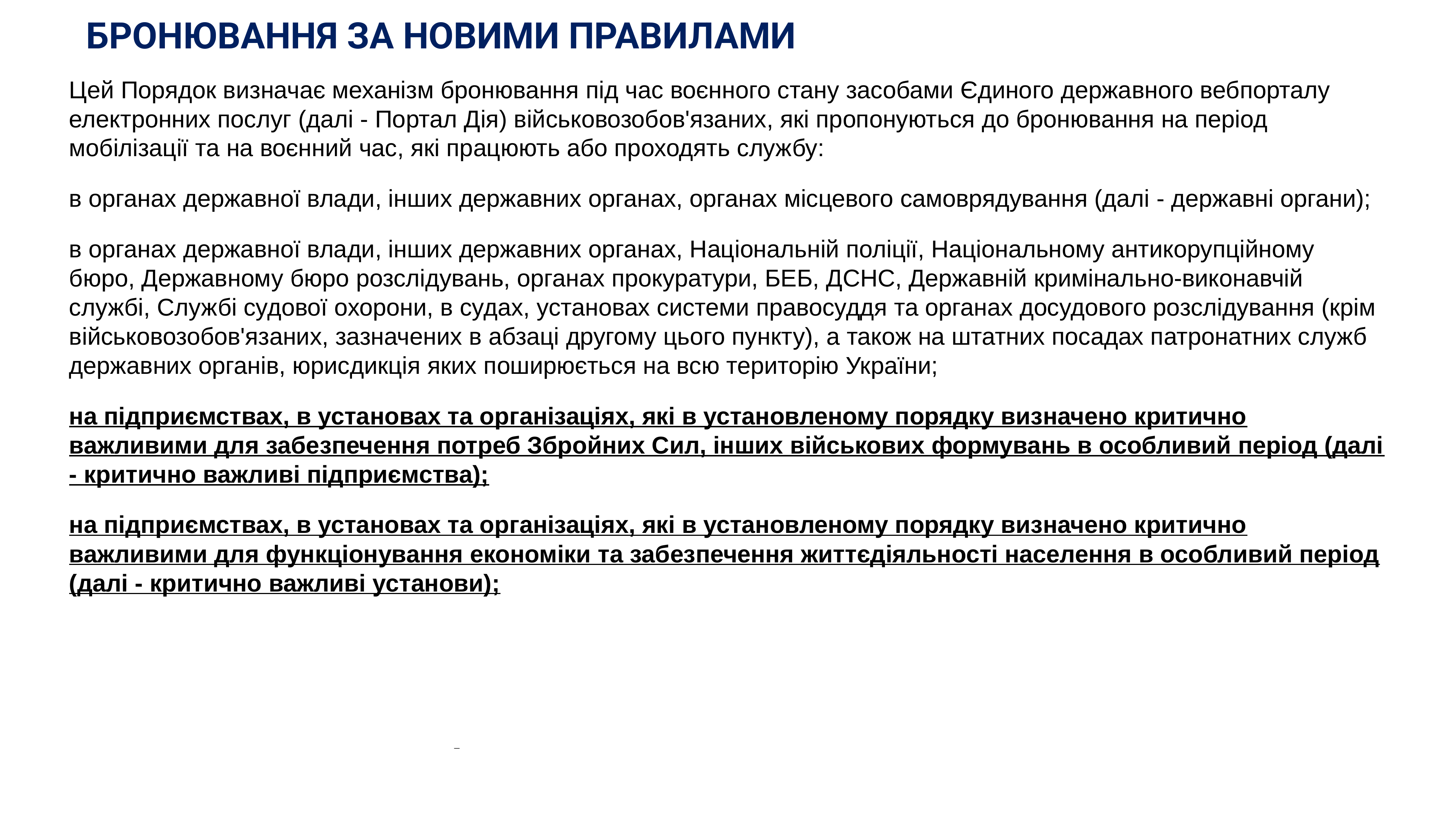

# БРОНЮВАННЯ ЗА НОВИМИ ПРАВИЛАМИ
Цей Порядок визначає механізм бронювання під час воєнного стану засобами Єдиного державного вебпорталу електронних послуг (далі - Портал Дія) військовозобов'язаних, які пропонуються до бронювання на період мобілізації та на воєнний час, які працюють або проходять службу:
в органах державної влади, інших державних органах, органах місцевого самоврядування (далі - державні органи);
в органах державної влади, інших державних органах, Національній поліції, Національному антикорупційному бюро, Державному бюро розслідувань, органах прокуратури, БЕБ, ДСНС, Державній кримінально-виконавчій службі, Службі судової охорони, в судах, установах системи правосуддя та органах досудового розслідування (крім військовозобов'язаних, зазначених в абзаці другому цього пункту), а також на штатних посадах патронатних служб державних органів, юрисдикція яких поширюється на всю територію України;
на підприємствах, в установах та організаціях, які в установленому порядку визначено критично важливими для забезпечення потреб Збройних Сил, інших військових формувань в особливий період (далі - критично важливі підприємства);
на підприємствах, в установах та організаціях, які в установленому порядку визначено критично важливими для функціонування економіки та забезпечення життєдіяльності населення в особливий період (далі - критично важливі установи);

KAZNACHEI
_